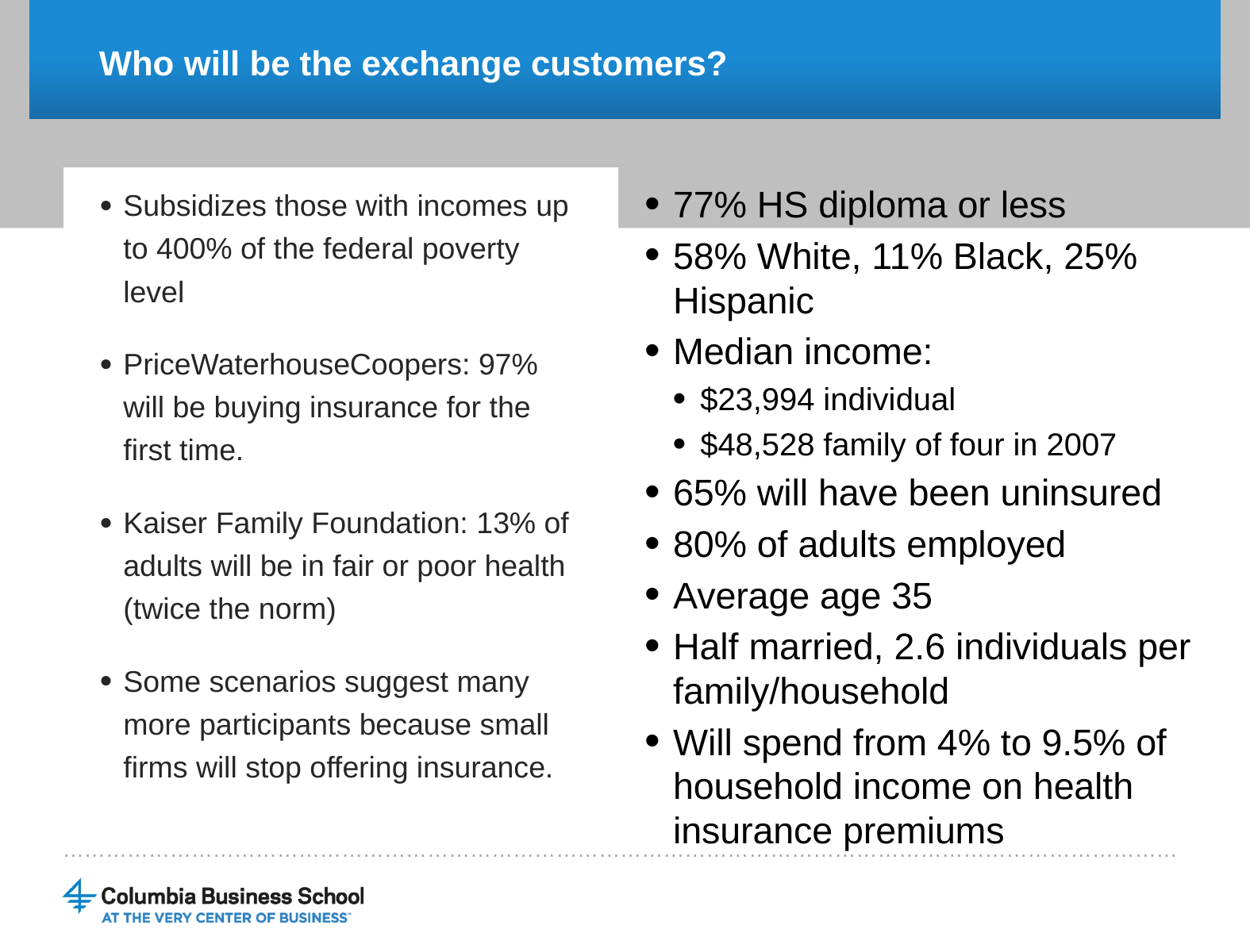

# Who will be the exchange customers?
Subsidizes those with incomes up to 400% of the federal poverty level
PriceWaterhouseCoopers: 97% will be buying insurance for the first time.
Kaiser Family Foundation: 13% of adults will be in fair or poor health (twice the norm)
Some scenarios suggest many more participants because small firms will stop offering insurance.
77% HS diploma or less
58% White, 11% Black, 25% Hispanic
Median income:
$23,994 individual
$48,528 family of four in 2007
65% will have been uninsured
80% of adults employed
Average age 35
Half married, 2.6 individuals per family/household
Will spend from 4% to 9.5% of household income on health insurance premiums